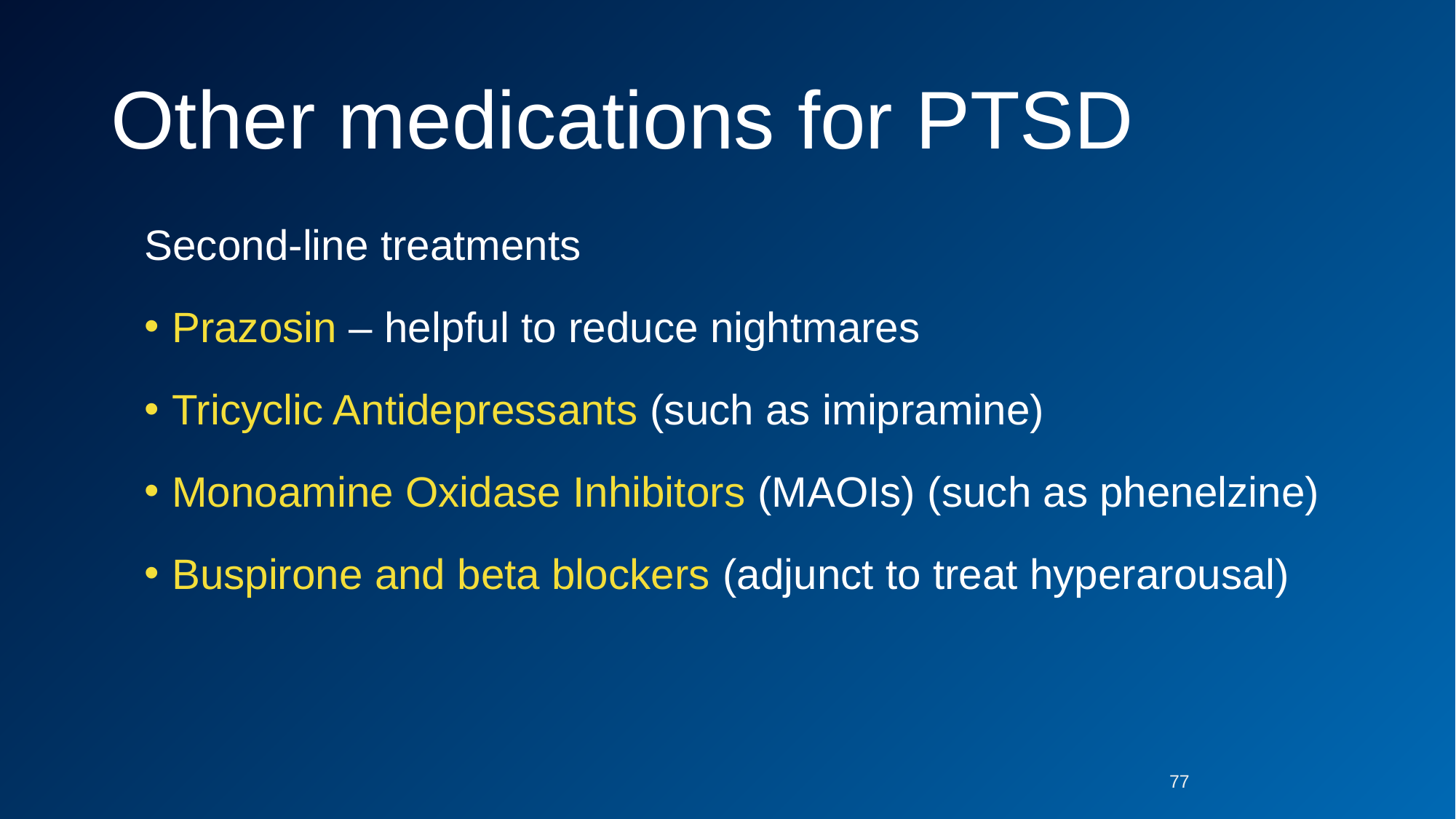

# Other medications for PTSD
Second-line treatments
Prazosin – helpful to reduce nightmares
Tricyclic Antidepressants (such as imipramine)
Monoamine Oxidase Inhibitors (MAOIs) (such as phenelzine)
Buspirone and beta blockers (adjunct to treat hyperarousal)

77